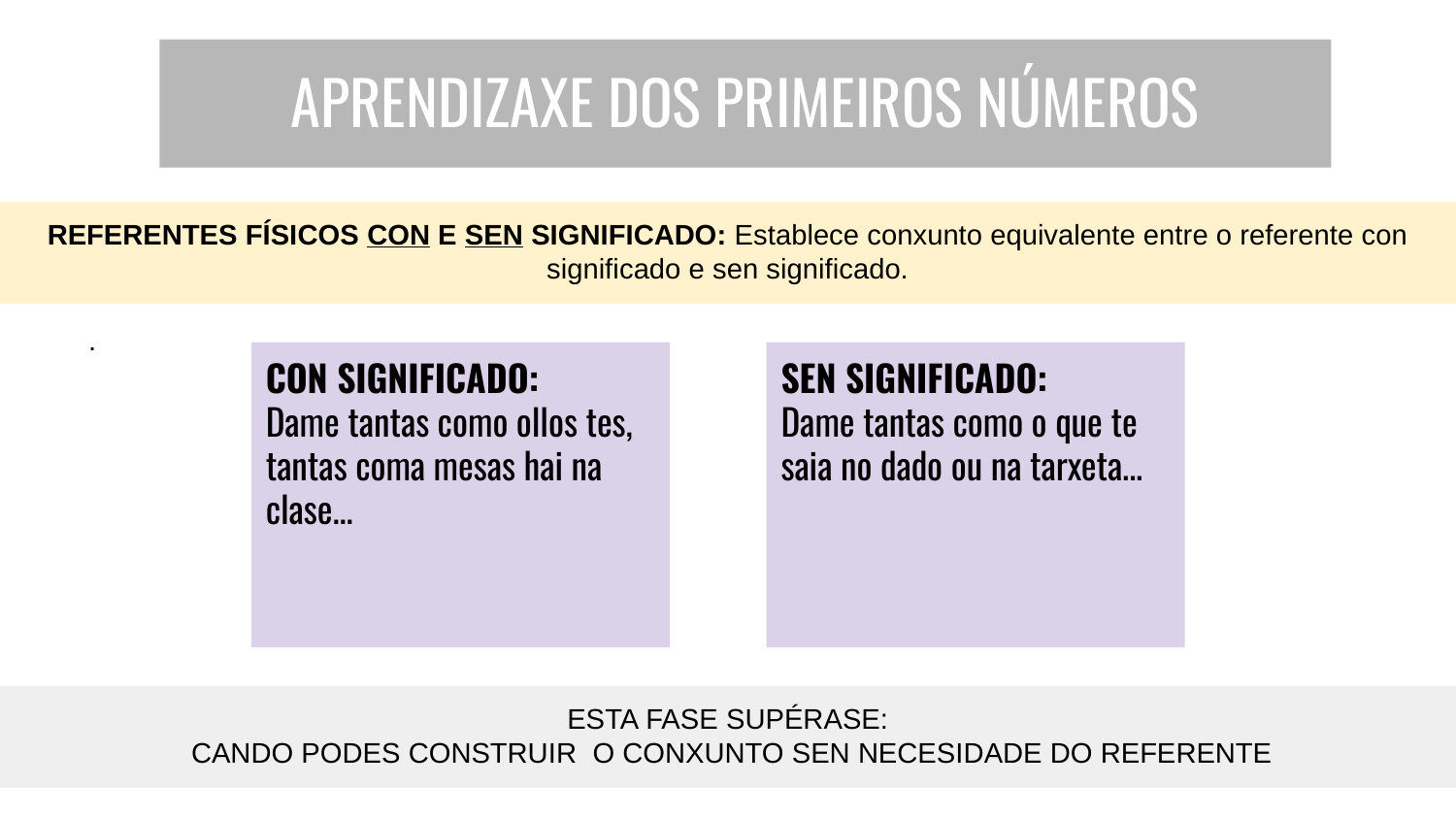

# APRENDIZAXE DOS PRIMEIROS NÚMEROS
REFERENTES FÍSICOS CON E SEN SIGNIFICADO: Establece conxunto equivalente entre o referente con significado e sen significado.
.
CON SIGNIFICADO:
Dame tantas como ollos tes, tantas coma mesas hai na clase...
SEN SIGNIFICADO:
Dame tantas como o que te saia no dado ou na tarxeta...
ESTA FASE SUPÉRASE:
 CANDO PODES CONSTRUIR  O CONXUNTO SEN NECESIDADE DO REFERENTE